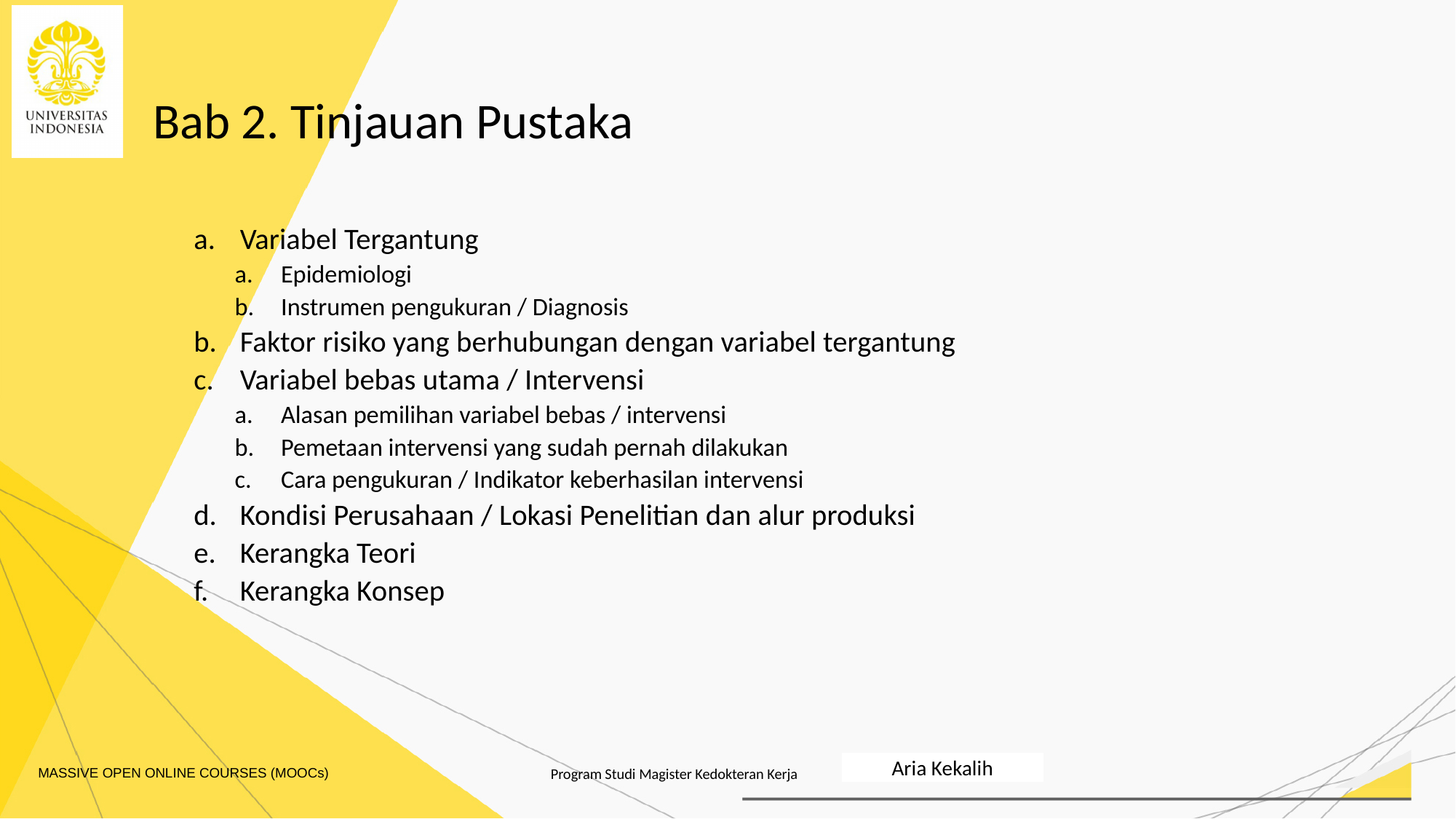

# Bab 2. Tinjauan Pustaka
Variabel Tergantung
Epidemiologi
Instrumen pengukuran / Diagnosis
Faktor risiko yang berhubungan dengan variabel tergantung
Variabel bebas utama / Intervensi
Alasan pemilihan variabel bebas / intervensi
Pemetaan intervensi yang sudah pernah dilakukan
Cara pengukuran / Indikator keberhasilan intervensi
Kondisi Perusahaan / Lokasi Penelitian dan alur produksi
Kerangka Teori
Kerangka Konsep